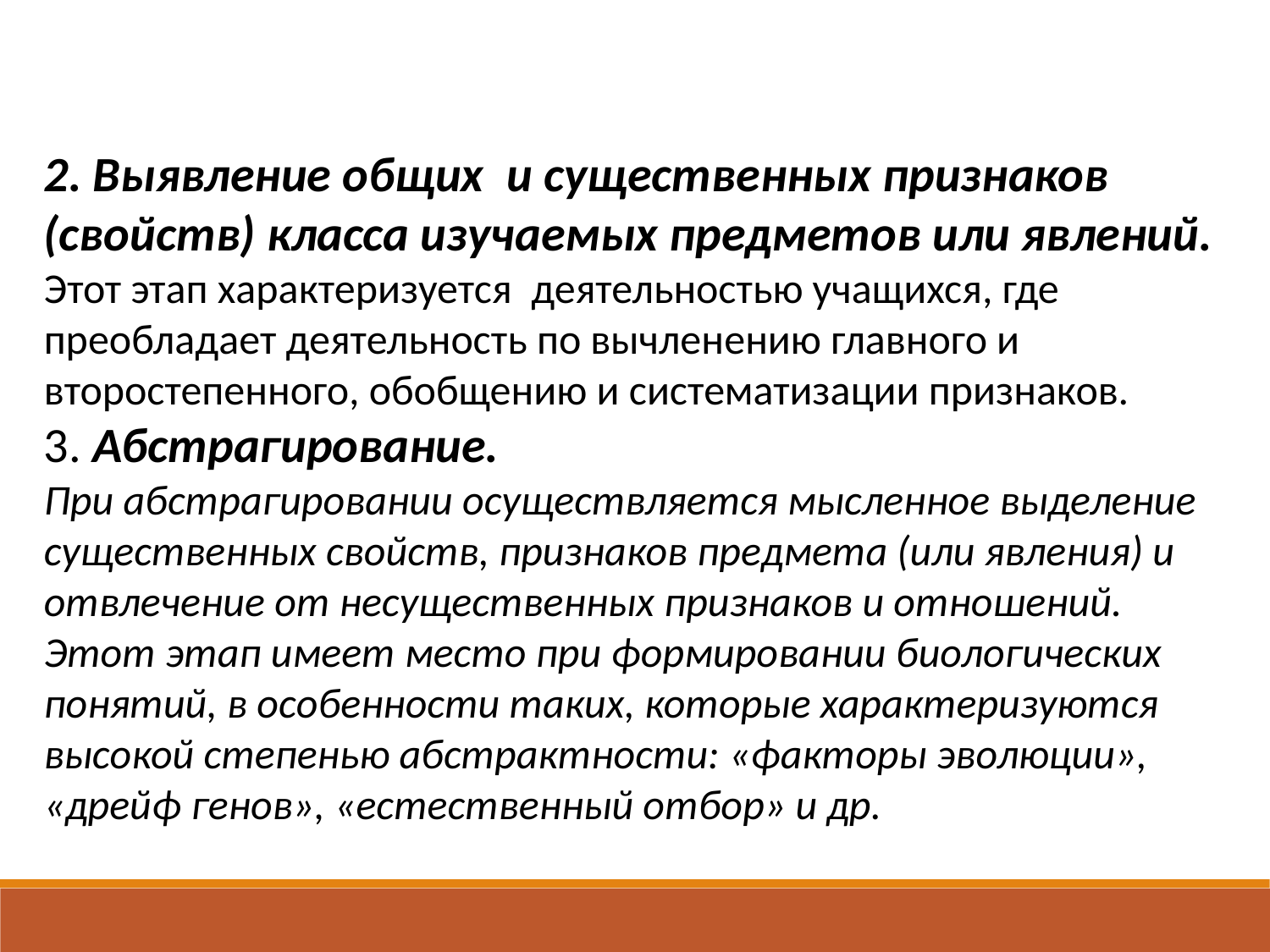

2. Выявление общих  и существенных признаков (свойств) класса изучаемых предметов или явлений.
Этот этап характеризуется  деятельностью учащихся, где преобладает деятельность по вычленению главного и второстепенного, обобщению и систематизации признаков.
3. Абстрагирование.
При абстрагировании осуществляется мысленное выделение существенных свойств, признаков предмета (или явления) и отвлечение от несущественных признаков и отношений. Этот этап имеет место при формировании биологических понятий, в особенности таких, которые характеризуются высокой степенью абстрактности: «факторы эволюции», «дрейф генов», «естественный отбор» и др.